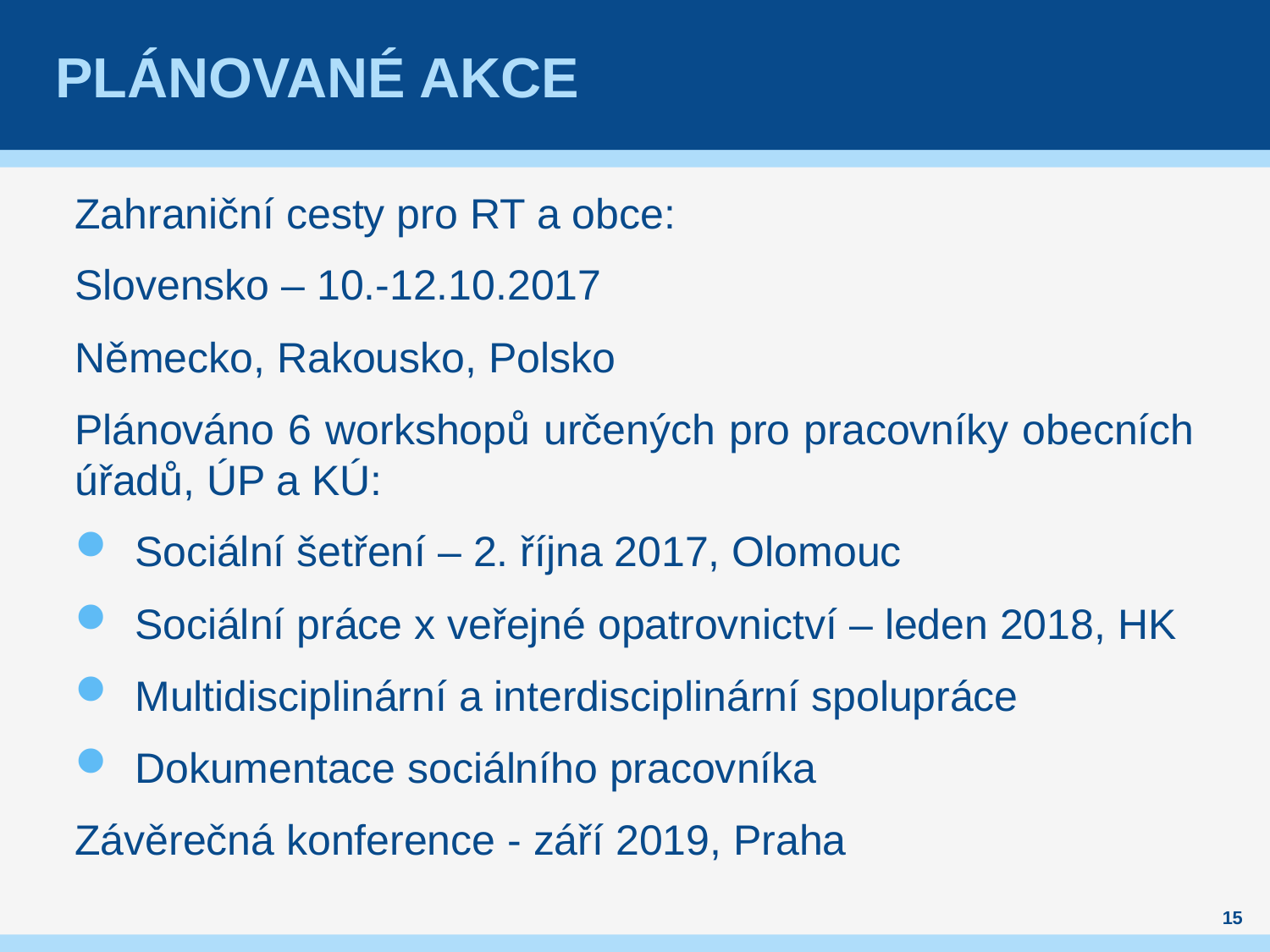

# Plánované akce
Zahraniční cesty pro RT a obce:
Slovensko – 10.-12.10.2017
Německo, Rakousko, Polsko
Plánováno 6 workshopů určených pro pracovníky obecních úřadů, ÚP a KÚ:
Sociální šetření – 2. října 2017, Olomouc
Sociální práce x veřejné opatrovnictví – leden 2018, HK
Multidisciplinární a interdisciplinární spolupráce
Dokumentace sociálního pracovníka
Závěrečná konference - září 2019, Praha

15